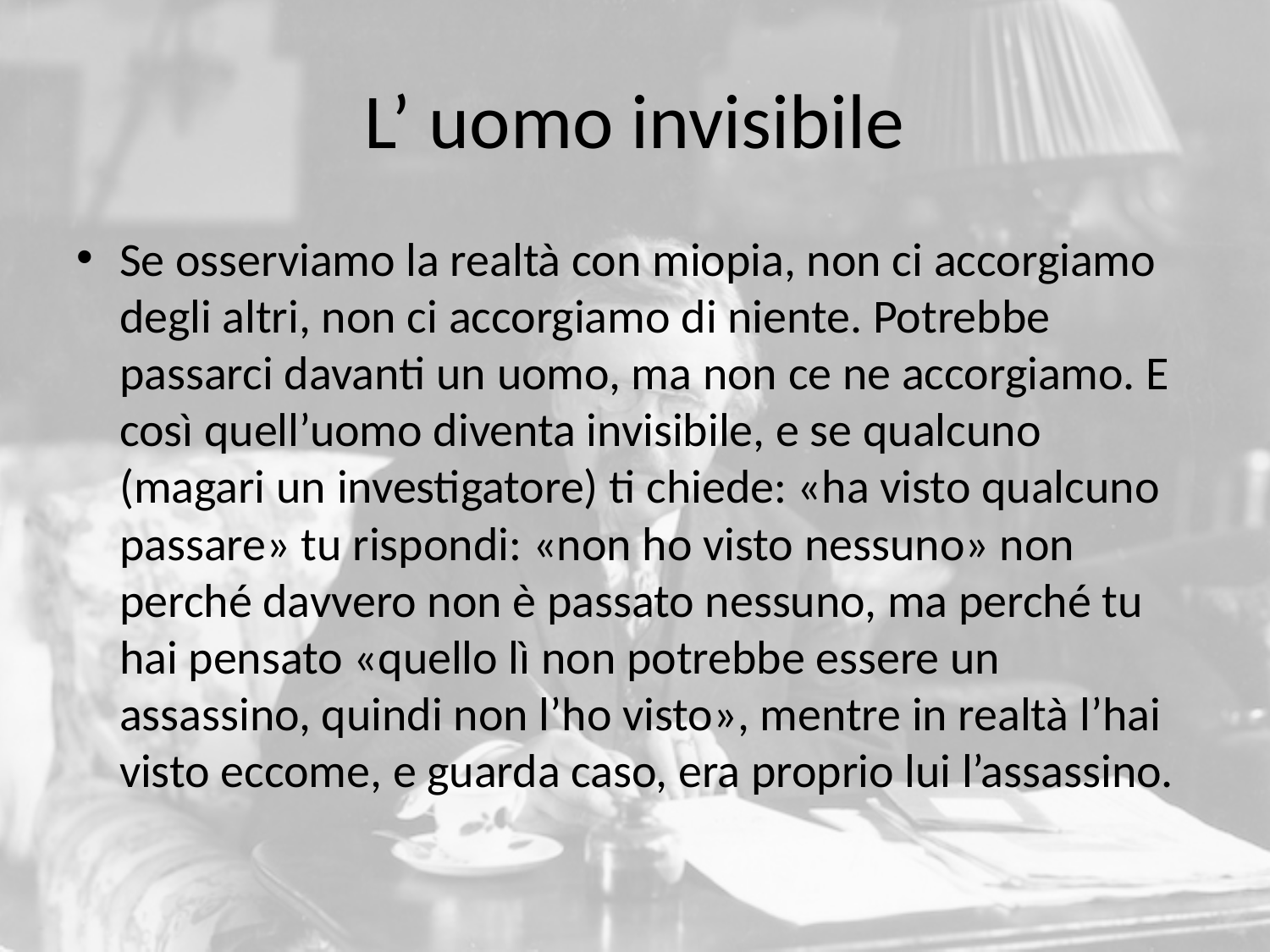

# L’ uomo invisibile
Se osserviamo la realtà con miopia, non ci accorgiamo degli altri, non ci accorgiamo di niente. Potrebbe passarci davanti un uomo, ma non ce ne accorgiamo. E così quell’uomo diventa invisibile, e se qualcuno (magari un investigatore) ti chiede: «ha visto qualcuno passare» tu rispondi: «non ho visto nessuno» non perché davvero non è passato nessuno, ma perché tu hai pensato «quello lì non potrebbe essere un assassino, quindi non l’ho visto», mentre in realtà l’hai visto eccome, e guarda caso, era proprio lui l’assassino.